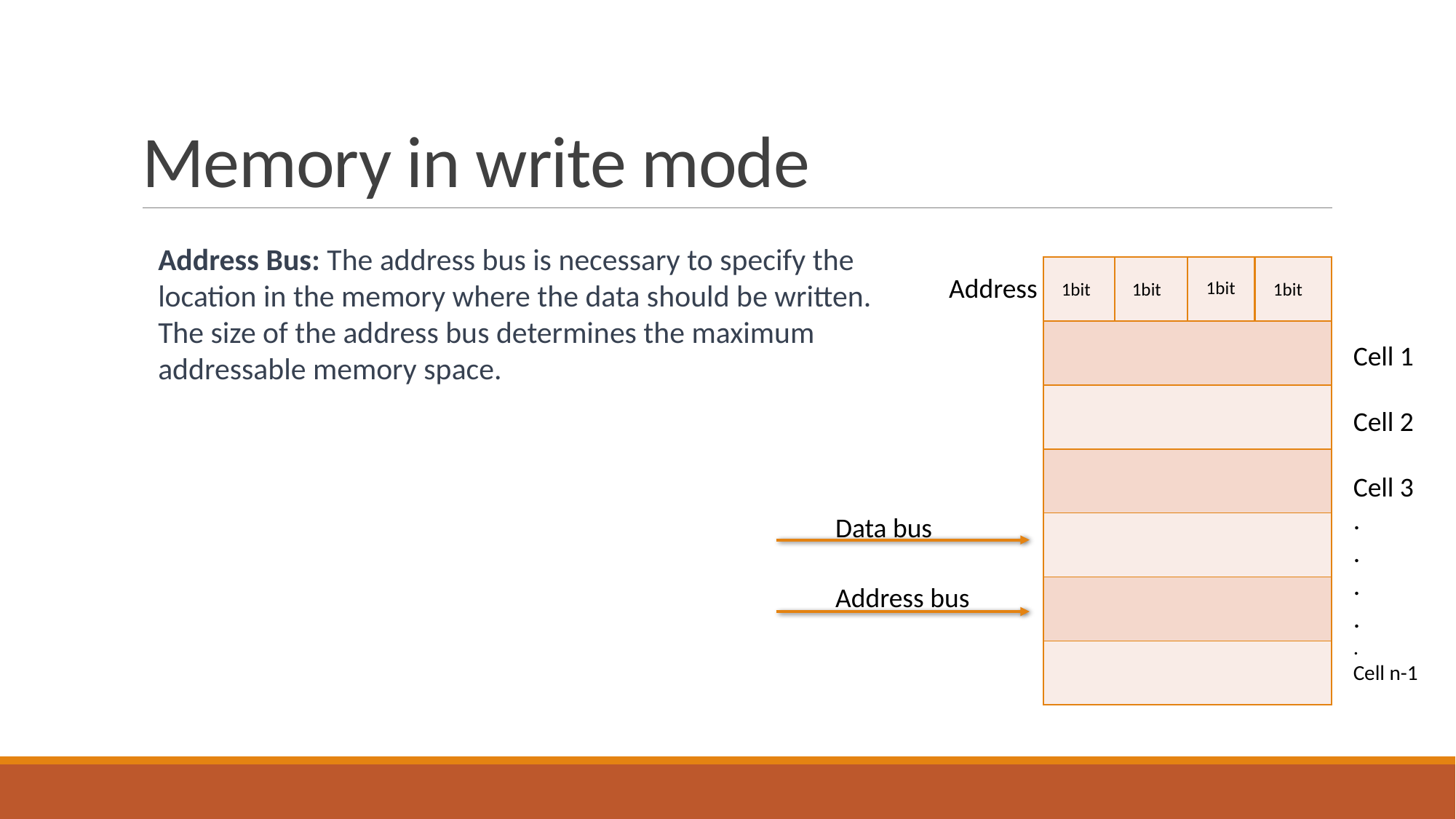

# Memory in write mode
Address Bus: The address bus is necessary to specify the location in the memory where the data should be written. The size of the address bus determines the maximum addressable memory space.
|  |
| --- |
|  |
|  |
|  |
|  |
|  |
|  |
Address
1bit
1bit
1bit
1bit
Cell 1

Cell 2

Cell 3
.
.
.
.
.
Cell n-1
Data bus
Address bus